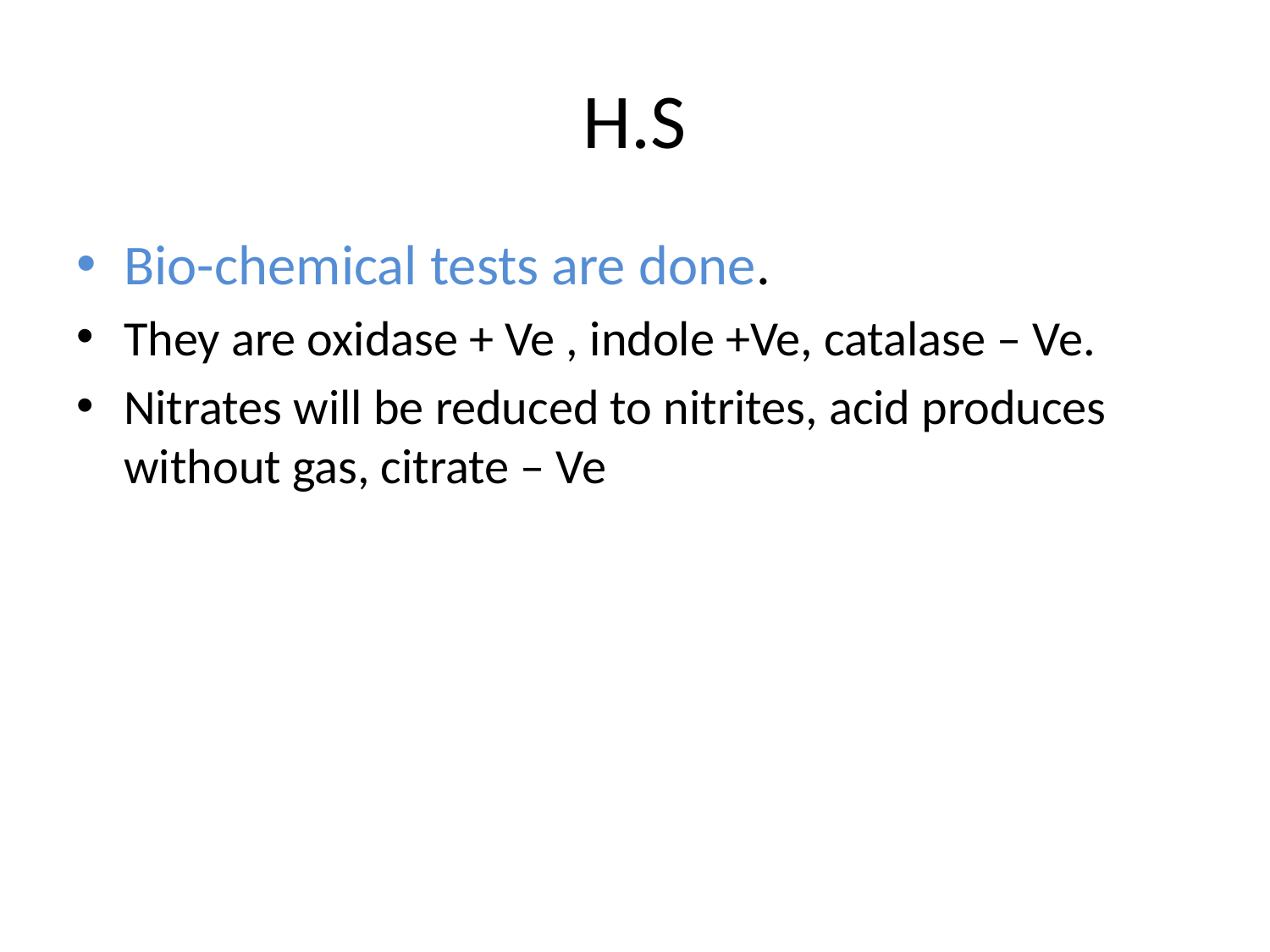

# H.S
Bio-chemical tests are done.
They are oxidase + Ve , indole +Ve, catalase – Ve.
Nitrates will be reduced to nitrites, acid produces without gas, citrate – Ve